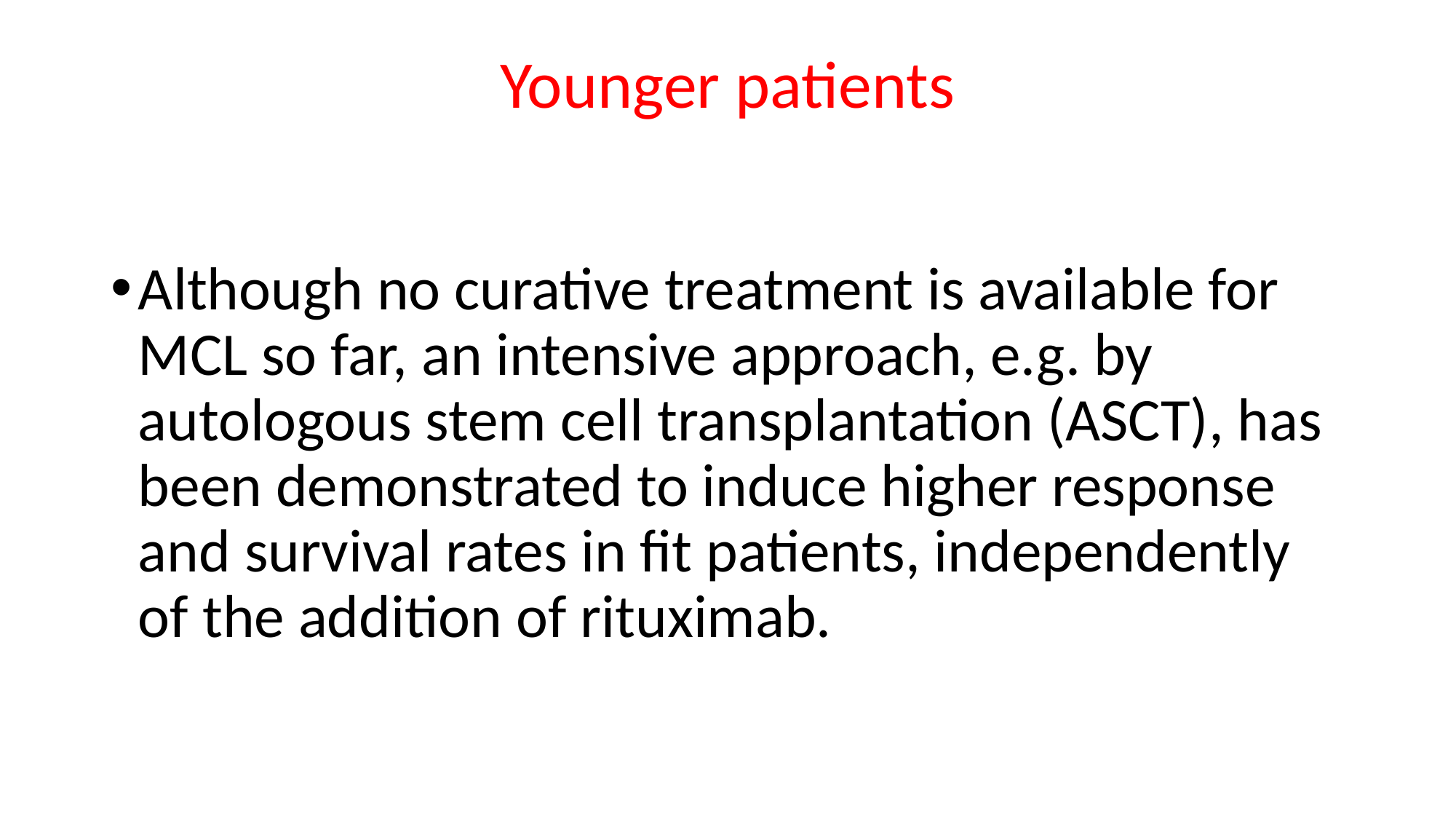

# Younger patients

Although no curative treatment is available for MCL so far, an intensive approach, e.g. by autologous stem cell transplantation (ASCT), has been demonstrated to induce higher response and survival rates in fit patients, independently of the addition of rituximab.